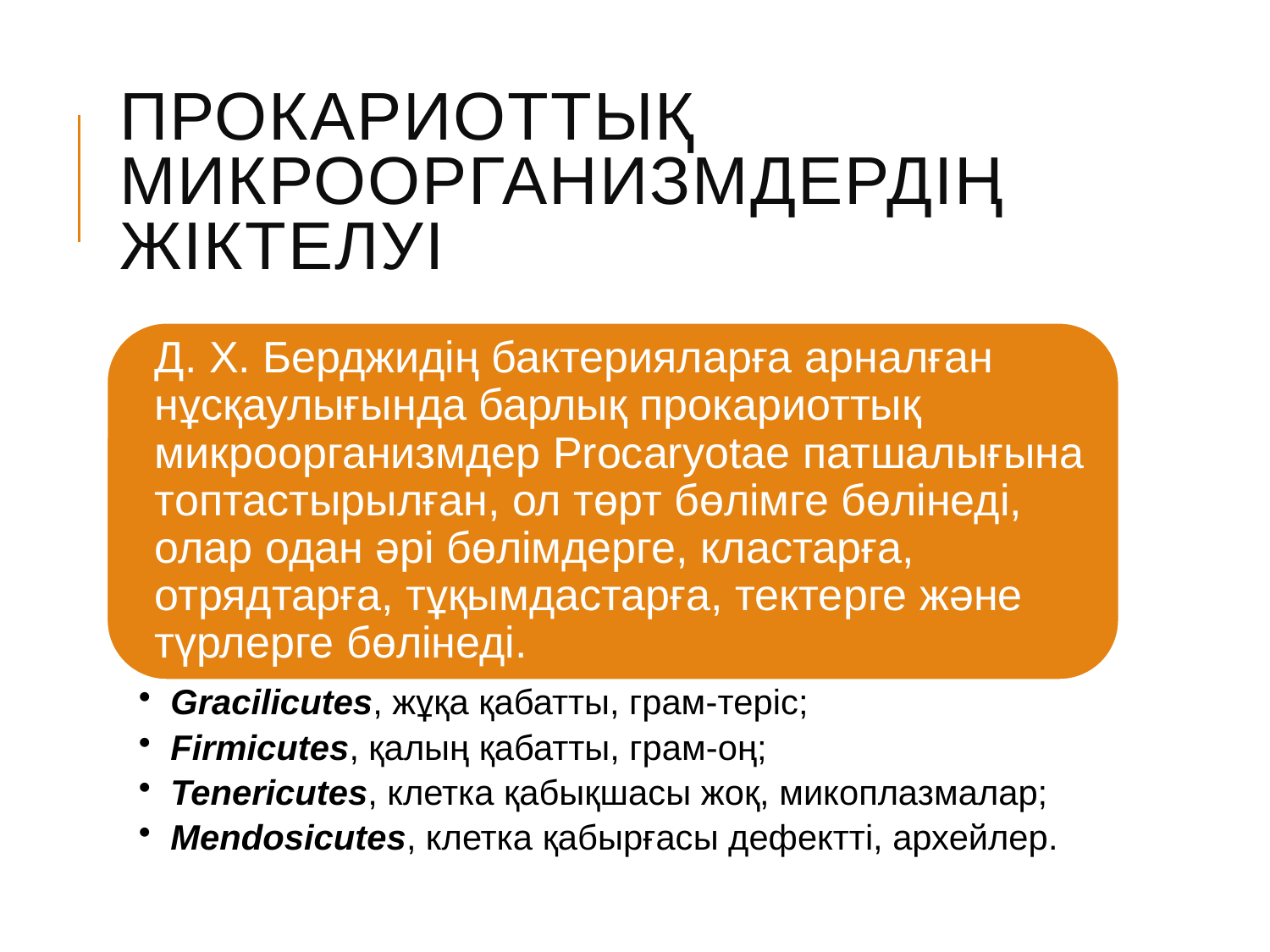

# Прокариоттық микроорганизмдердің жіктелуі
Д. Х. Берджидің бактерияларға арналған нұсқаулығында барлық прокариоттық микроорганизмдер Procaryotae патшалығына топтастырылған, ол төрт бөлімге бөлінеді, олар одан әрі бөлімдерге, кластарға, отрядтарға, тұқымдастарға, тектерге және түрлерге бөлінеді.
Gracilicutes, жұқа қабатты, грам-теріс;
Firmicutes, қалың қабатты, грам-оң;
Tenericutes, клетка қабықшасы жоқ, микоплазмалар;
Mendosicutes, клетка қабырғасы дефектті, архейлер.